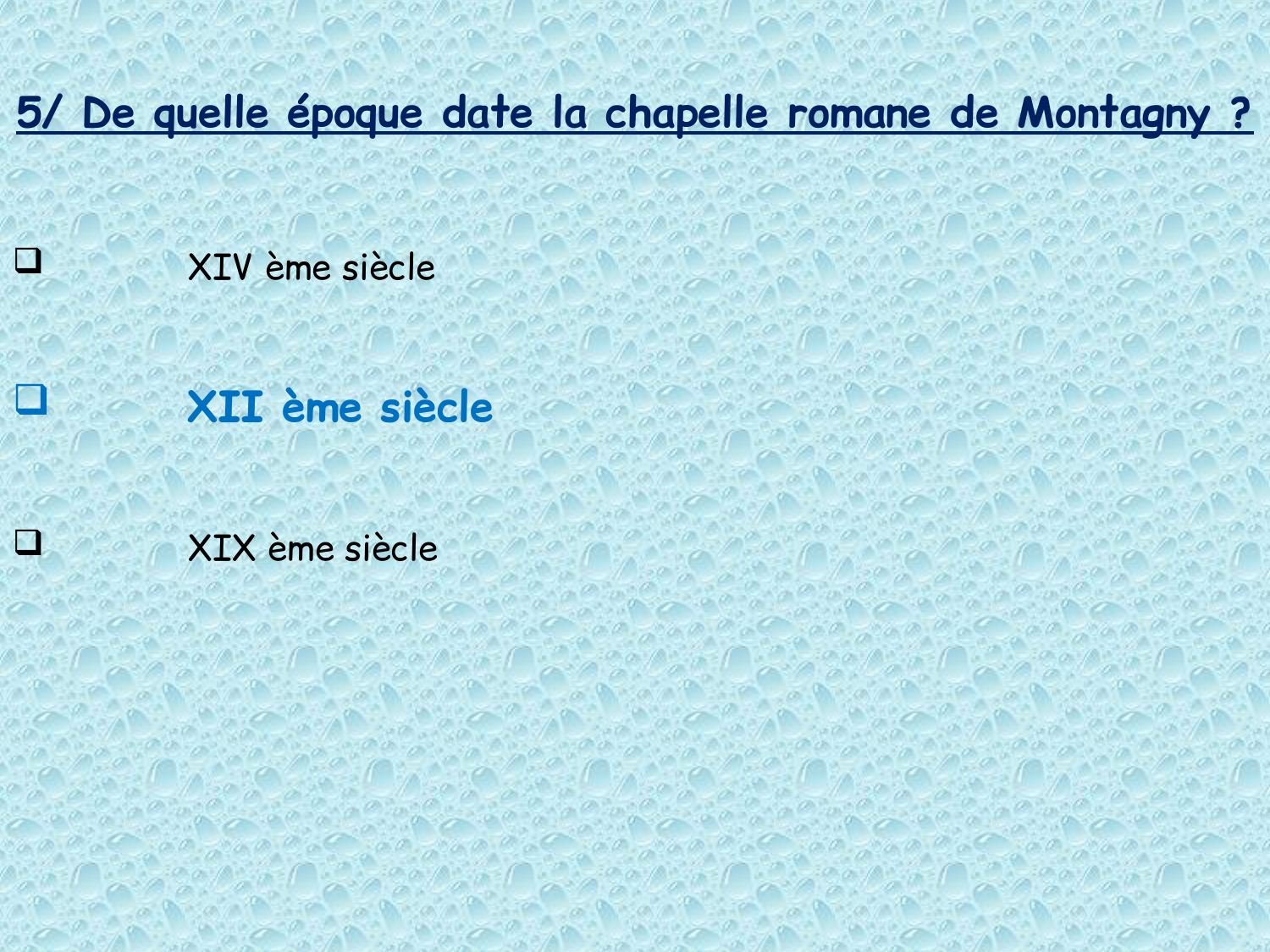

5/ De quelle époque date la chapelle romane de Montagny ?
	XIV ème siècle
	XII ème siècle
	XIX ème siècle